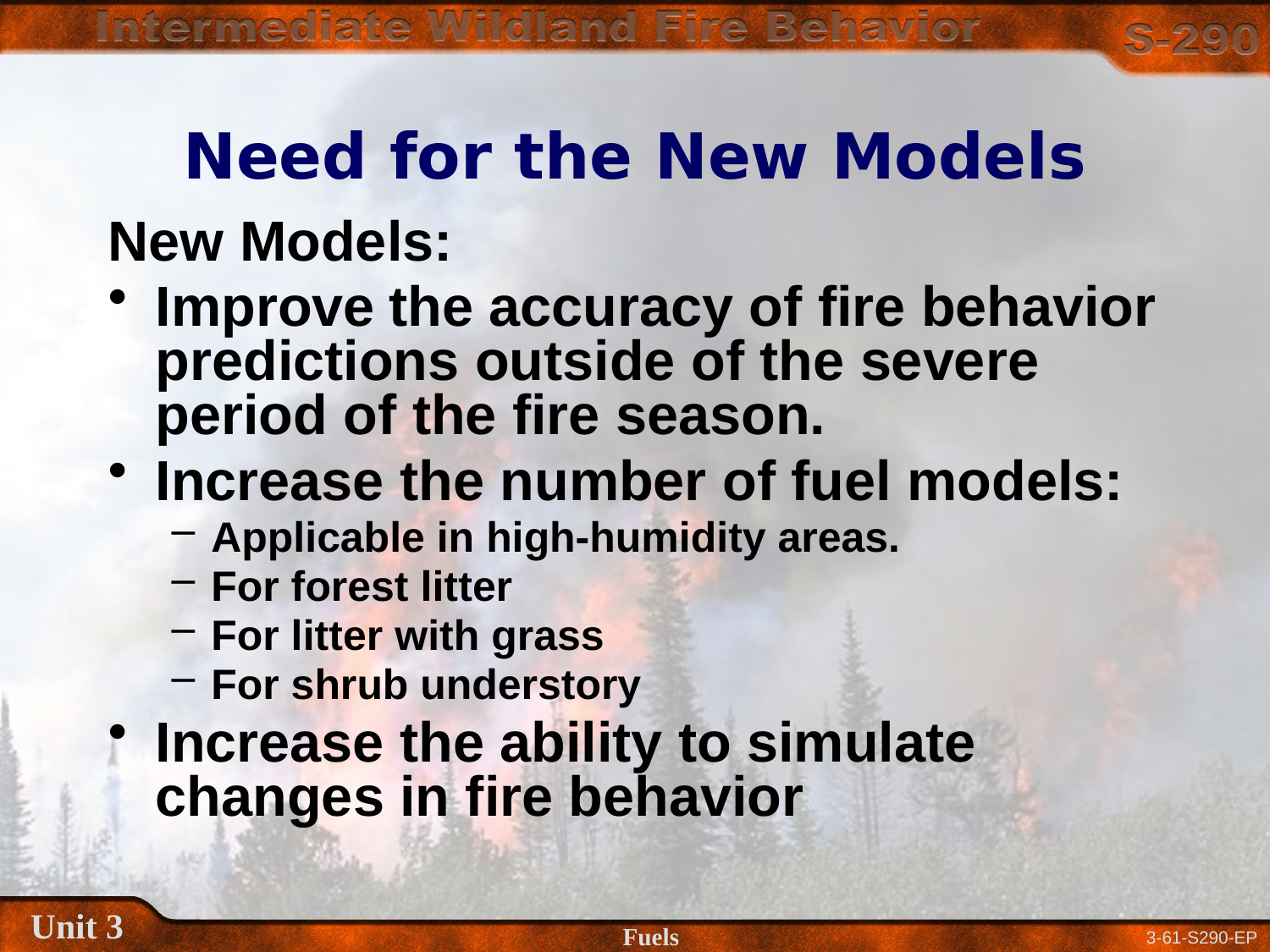

# Need for the New Models
New Models:
Improve the accuracy of fire behavior predictions outside of the severe period of the fire season.
Increase the number of fuel models:
Applicable in high-humidity areas.
For forest litter
For litter with grass
For shrub understory
Increase the ability to simulate changes in fire behavior